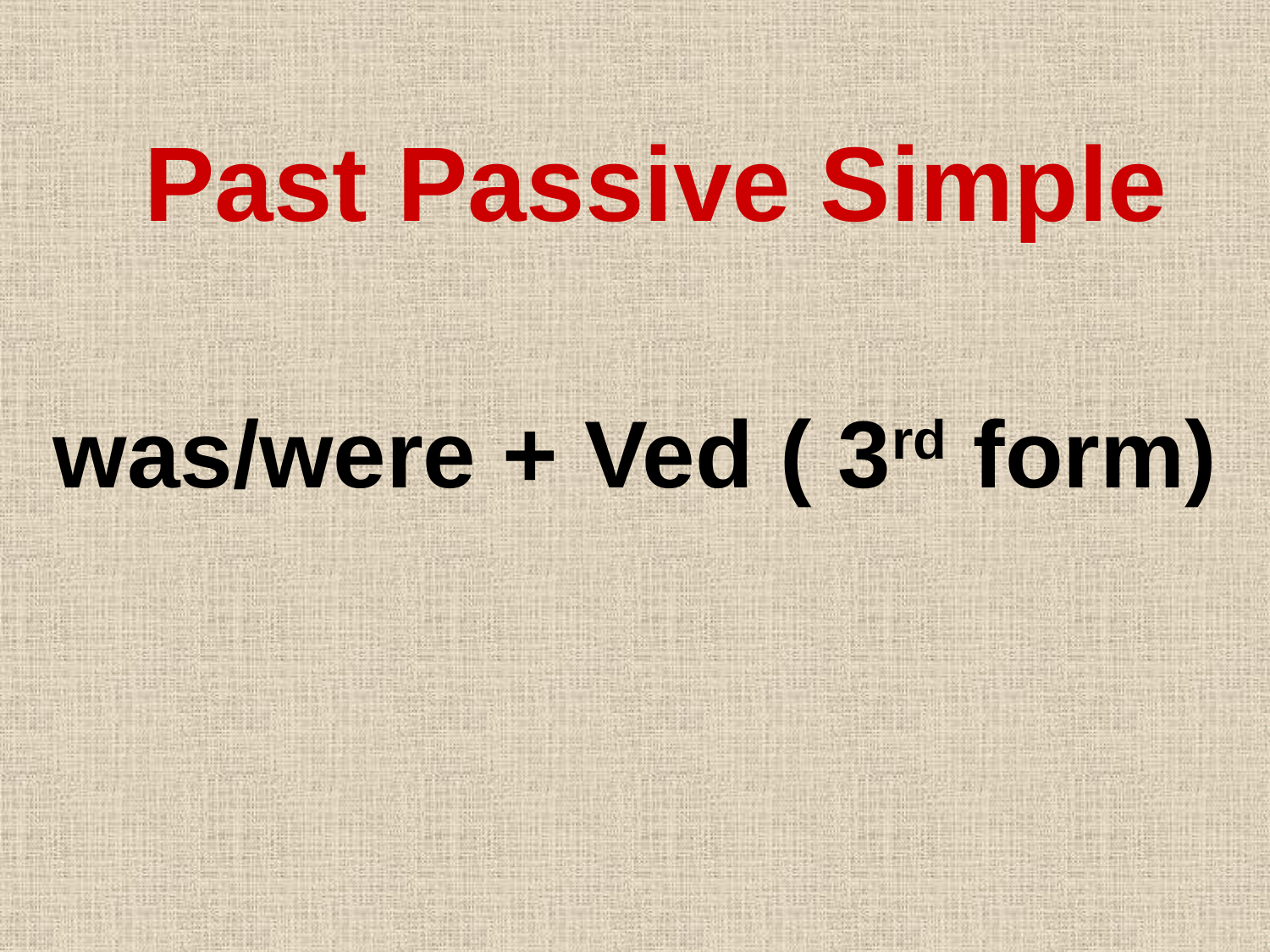

Past Passive Simple
was/were + Ved ( 3rd form)